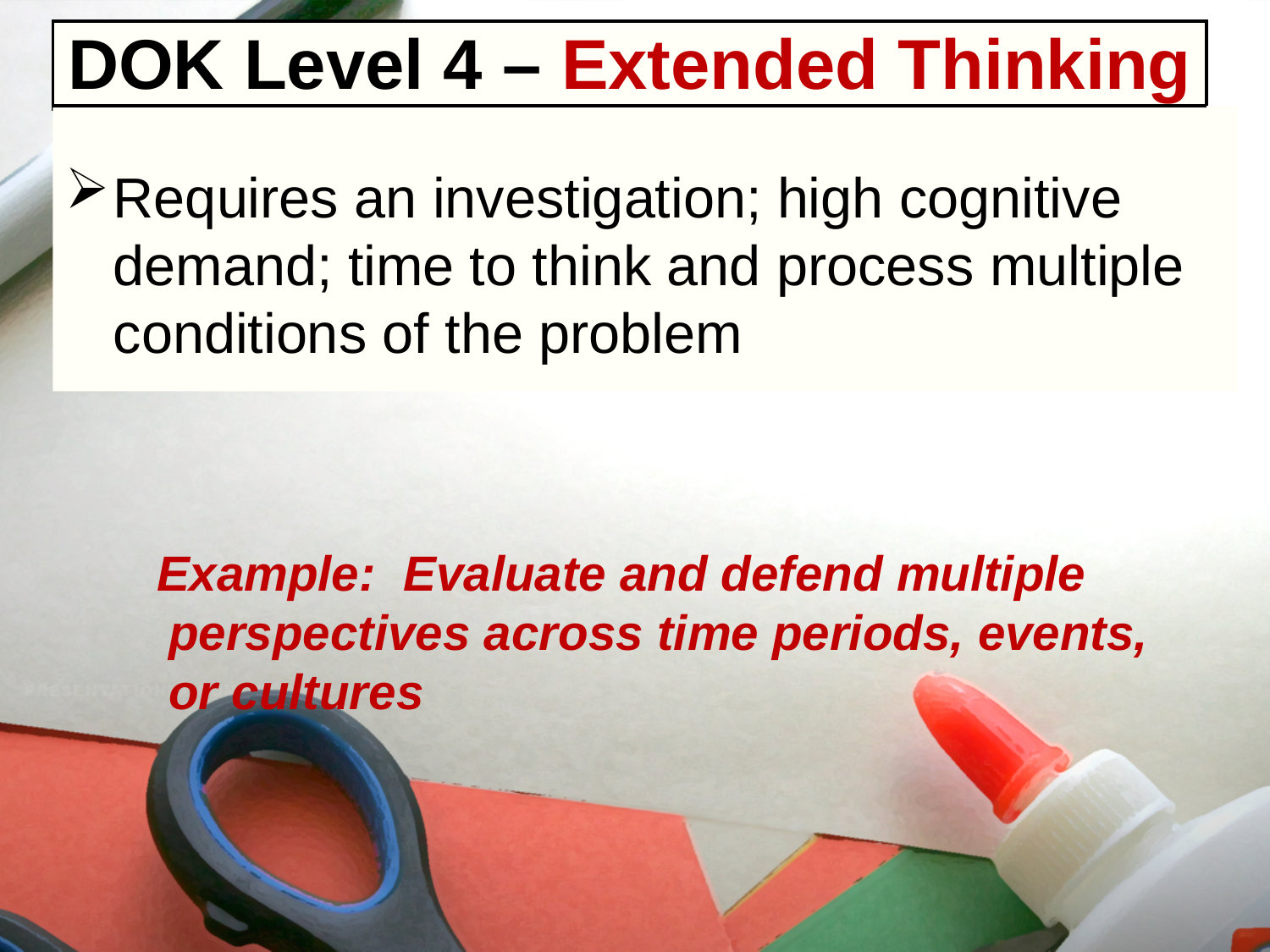

DOK Level 4 – Extended Thinking

Requires an investigation; high cognitive demand; time to think and process multiple conditions of the problem

  Example:  Evaluate and defend multiple perspectives across time periods, events,   or cultures